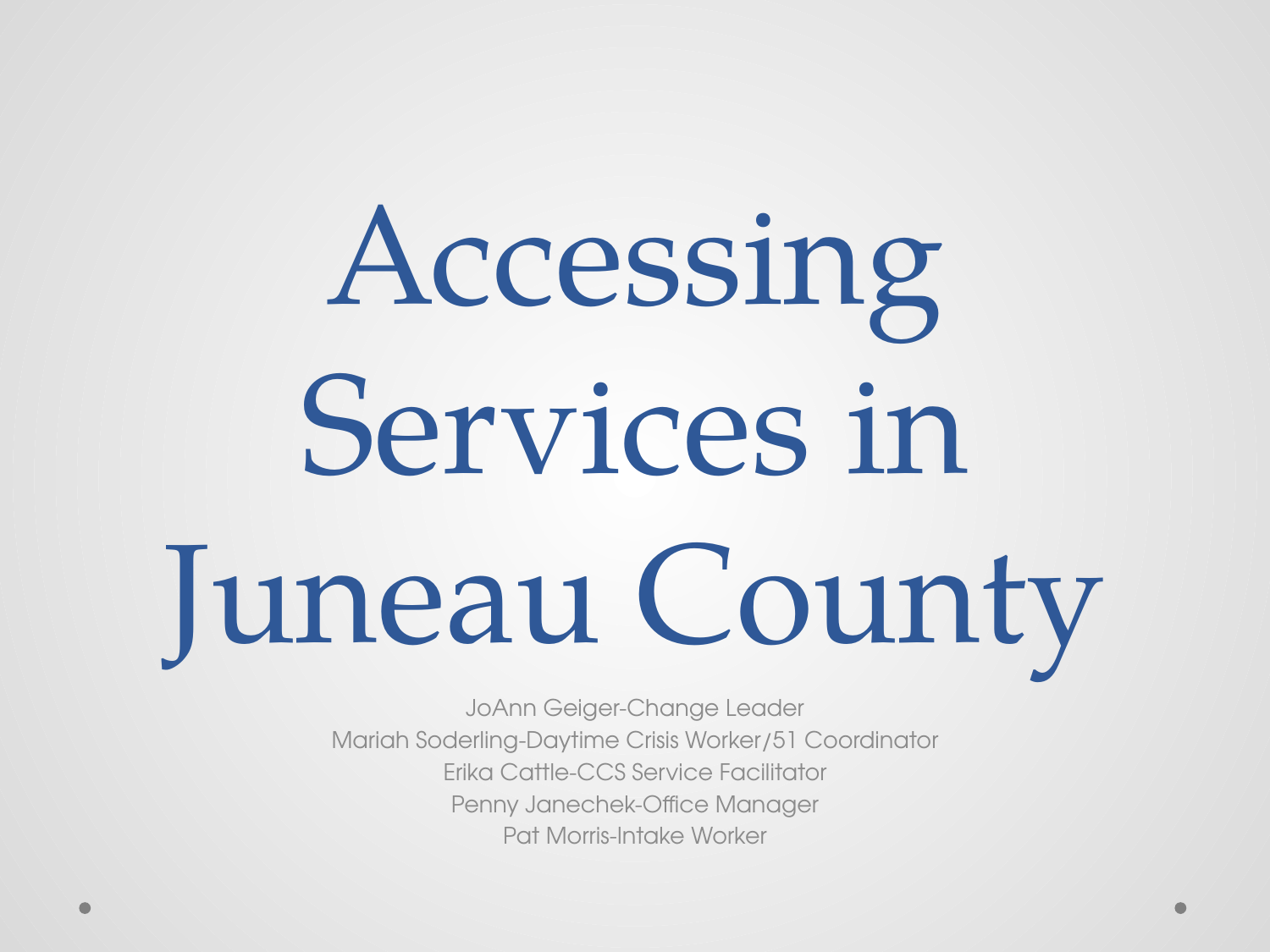

# Accessing Services in Juneau County
JoAnn Geiger-Change Leader
Mariah Soderling-Daytime Crisis Worker/51 Coordinator
Erika Cattle-CCS Service Facilitator
Penny Janechek-Office Manager
Pat Morris-Intake Worker